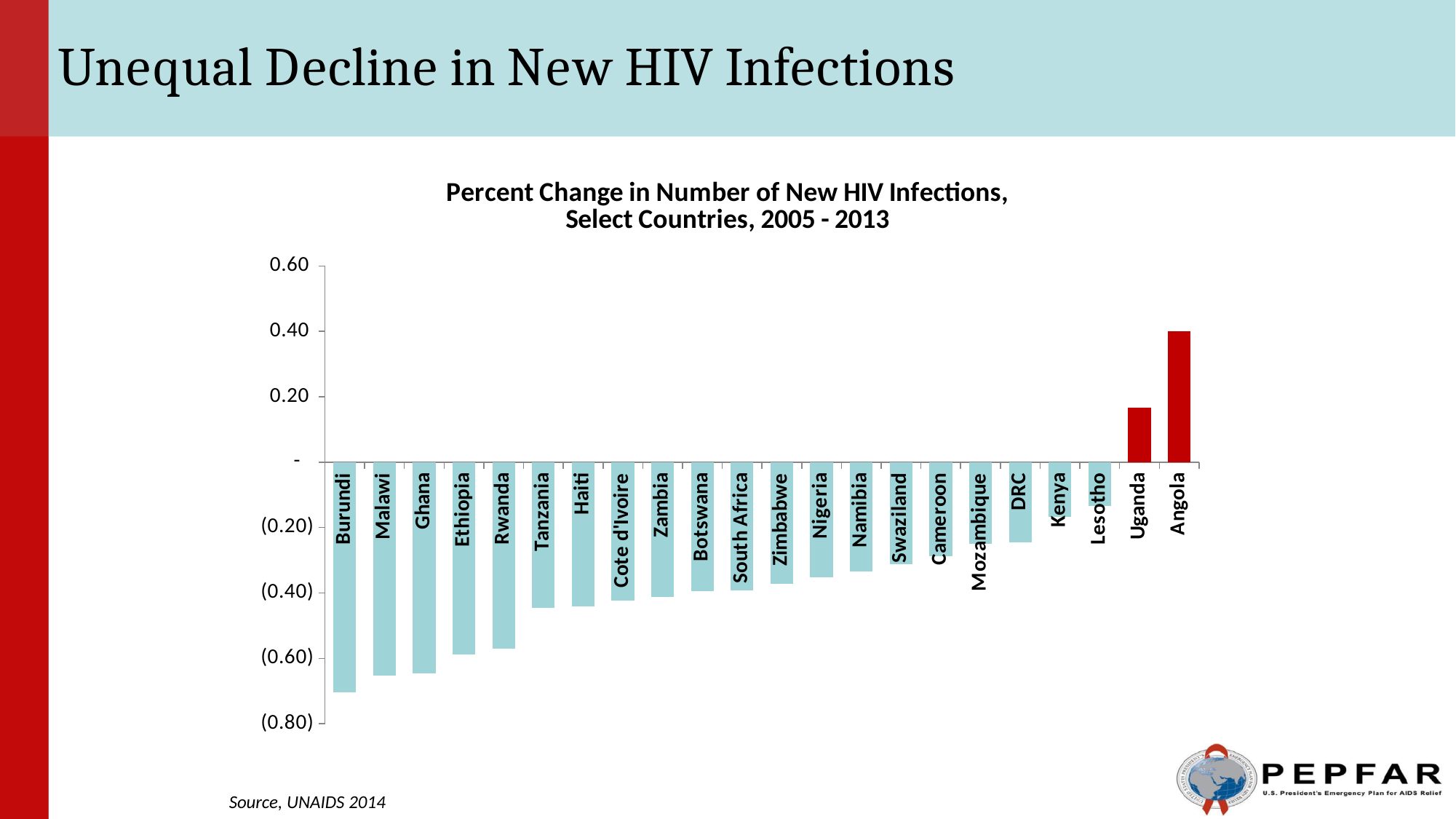

# Unequal Decline in New HIV Infections

### Chart: Percent Change in Number of New HIV Infections,
Select Countries, 2005 - 2013

| Category |  |
|---|---|
| Burundi | -0.704225352112676 |
| Malawi | -0.653061224489796 |
| Ghana | -0.645454545454545 |
| Ethiopia | -0.588235294117647 |
| Rwanda | -0.569230769230769 |
| Tanzania | -0.446153846153846 |
| Haiti | -0.441666666666667 |
| Cote d'Ivoire | -0.424242424242424 |
| Zambia | -0.41304347826087 |
| Botswana | -0.393333333333333 |
| South Africa | -0.392857142857143 |
| Zimbabwe | -0.372727272727273 |
| Nigeria | -0.352941176470588 |
| Namibia | -0.333333333333333 |
| Swaziland | -0.3125 |
| Cameroon | -0.287878787878788 |
| Mozambique | -0.25 |
| DRC | -0.244444444444444 |
| Kenya | -0.166666666666667 |
| Lesotho | -0.133333333333333 |
| Uganda | 0.166666666666667 |
| Angola | 0.4 |
Source, UNAIDS 2014